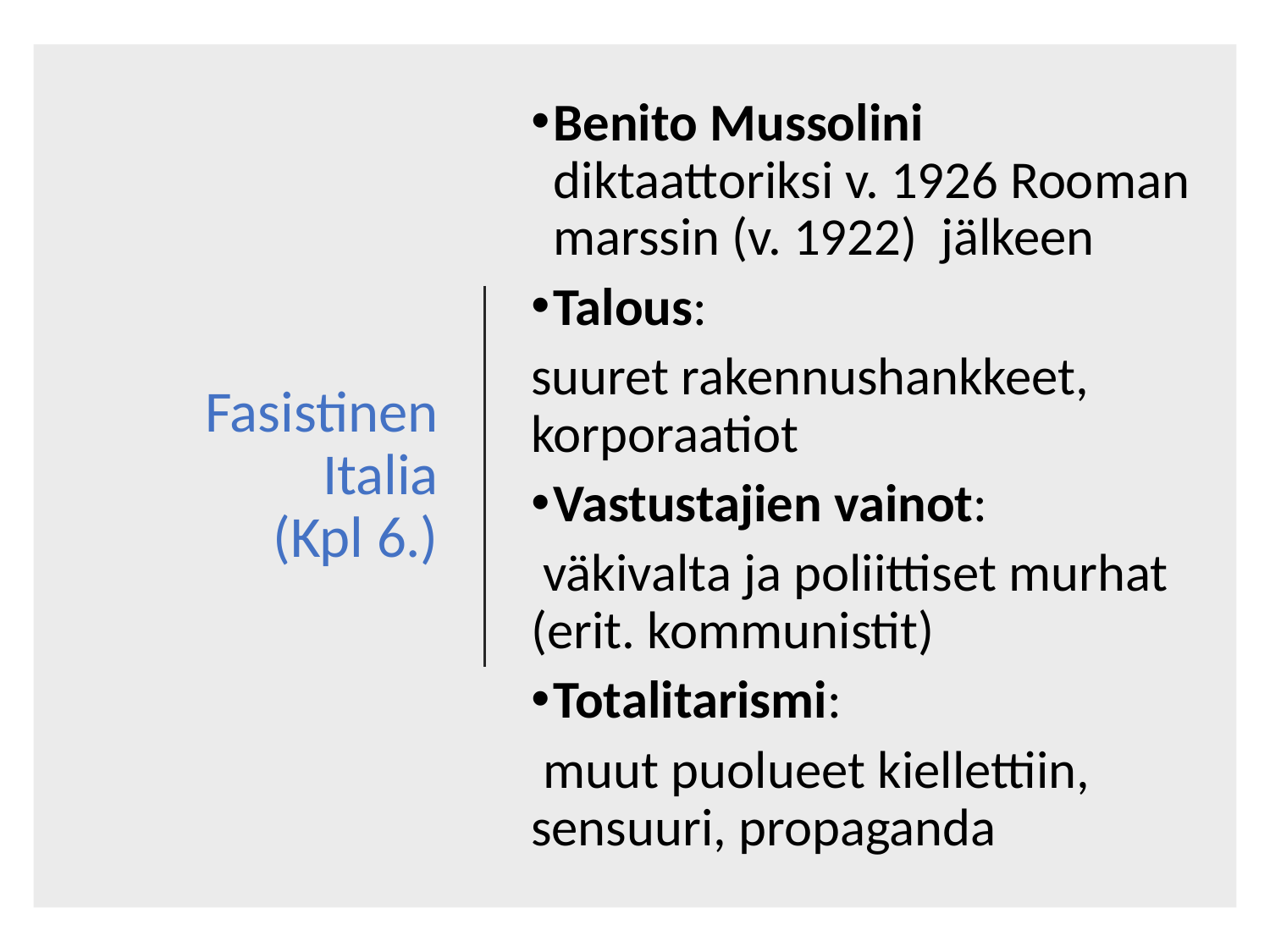

Benito Mussolini diktaattoriksi v. 1926 Rooman marssin (v. 1922)  jälkeen
Talous:
suuret rakennushankkeet, korporaatiot
Vastustajien vainot:
 väkivalta ja poliittiset murhat (erit. kommunistit)
Totalitarismi:
 muut puolueet kiellettiin, sensuuri, propaganda
# Fasistinen Italia (Kpl 6.)